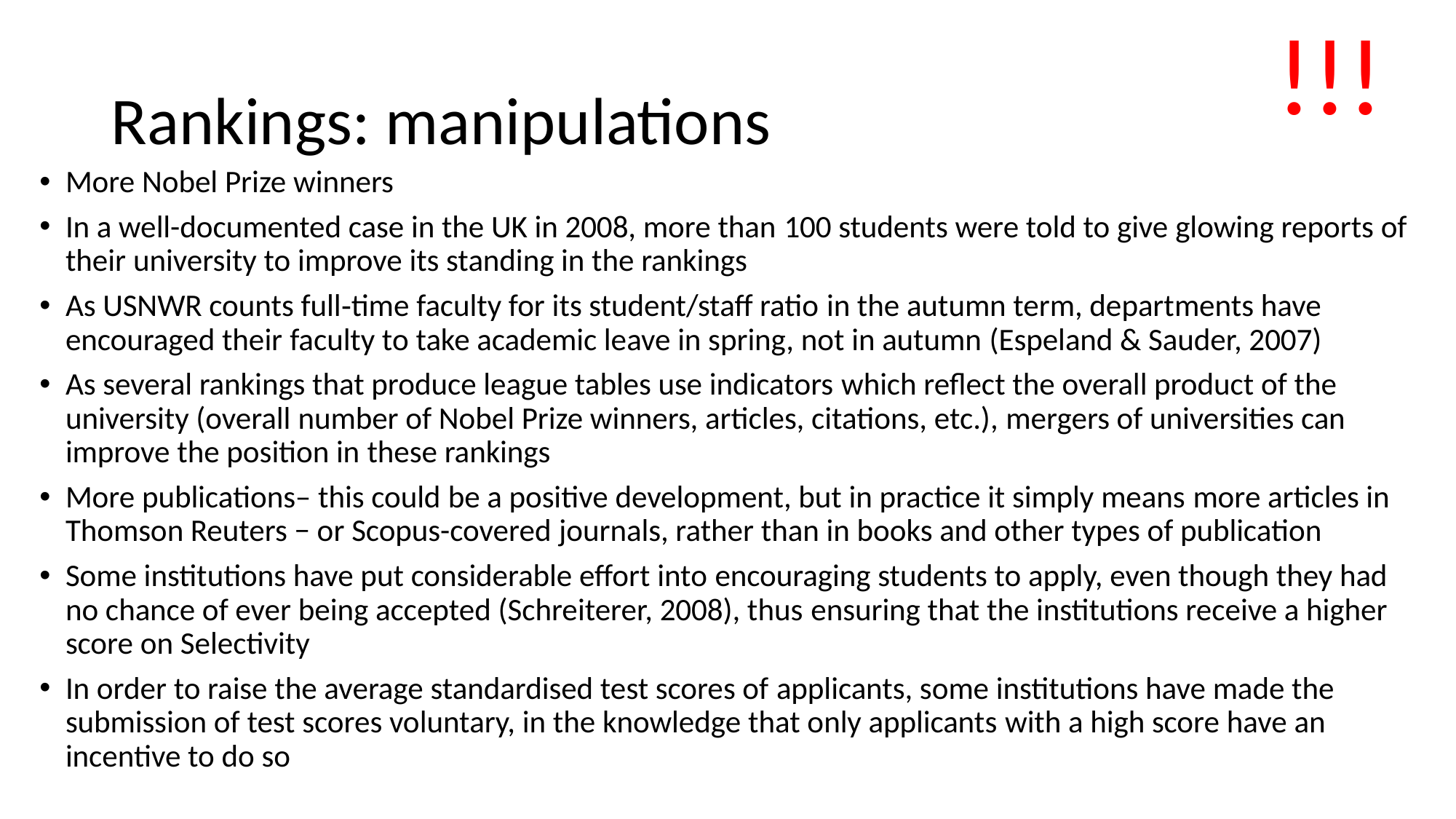

!!!
# Rankings: manipulations
More Nobel Prize winners
In a well-documented case in the UK in 2008, more than 100 students were told to give glowing reports of their university to improve its standing in the rankings
As USNWR counts full‐time faculty for its student/staff ratio in the autumn term, departments have encouraged their faculty to take academic leave in spring, not in autumn (Espeland & Sauder, 2007)
As several rankings that produce league tables use indicators which reflect the overall product of the university (overall number of Nobel Prize winners, articles, citations, etc.), mergers of universities can improve the position in these rankings
More publications– this could be a positive development, but in practice it simply means more articles in Thomson Reuters − or Scopus-covered journals, rather than in books and other types of publication
Some institutions have put considerable effort into encouraging students to apply, even though they had no chance of ever being accepted (Schreiterer, 2008), thus ensuring that the institutions receive a higher score on Selectivity
In order to raise the average standardised test scores of applicants, some institutions have made the submission of test scores voluntary, in the knowledge that only applicants with a high score have an incentive to do so